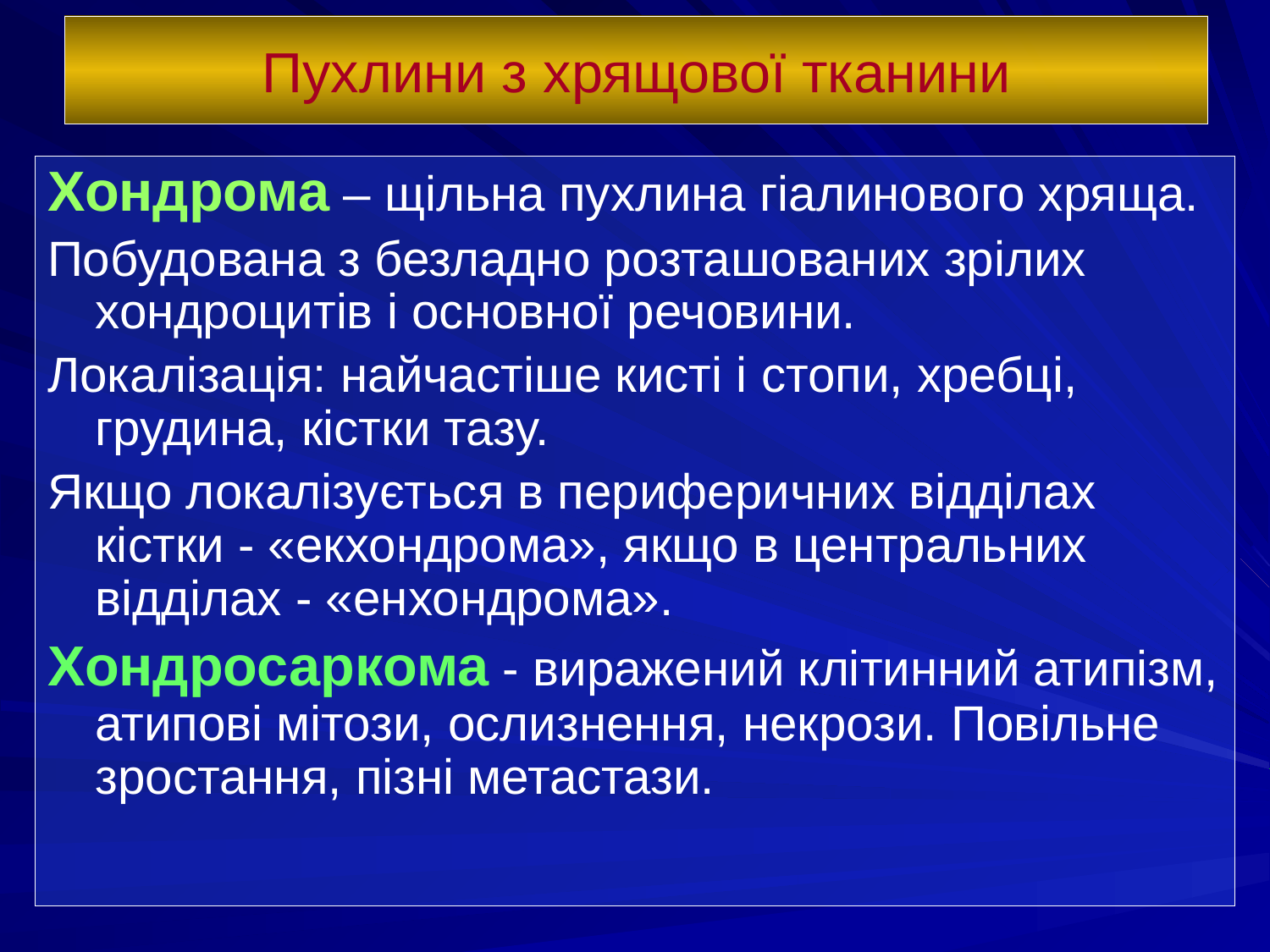

# Пухлини з хрящової тканини
Хондрома – щільна пухлина гіалинового хряща.
Побудована з безладно розташованих зрілих хондроцитів і основної речовини.
Локалізація: найчастіше кисті і стопи, хребці, грудина, кістки тазу.
Якщо локалізується в периферичних відділах кістки - «екхондрома», якщо в центральних відділах - «енхондрома».
Хондросаркома - виражений клітинний атипізм, атипові мітози, ослизнення, некрози. Повільне зростання, пізні метастази.